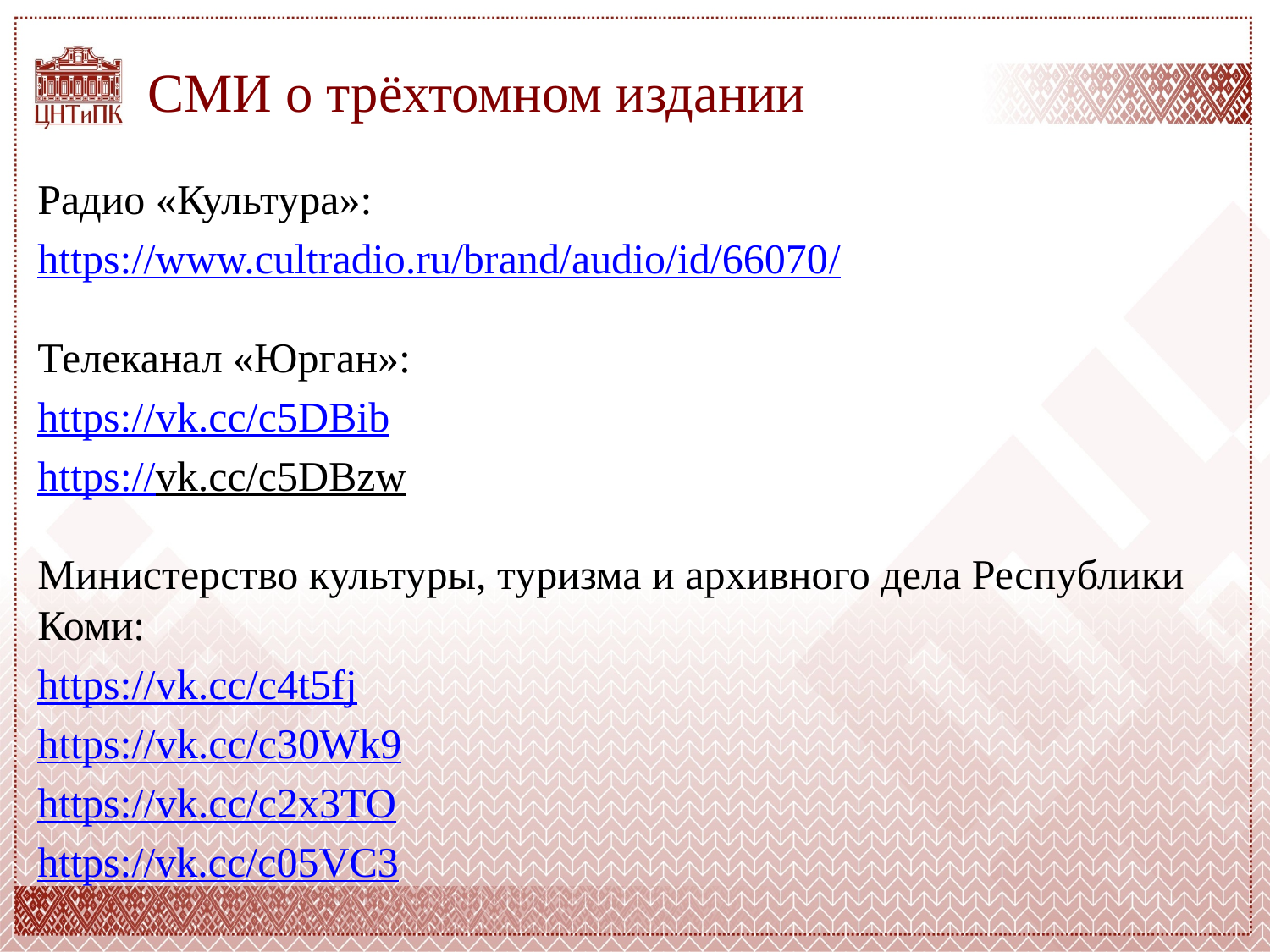

# СМИ о трёхтомном издании
Радио «Культура»:
https://www.cultradio.ru/brand/audio/id/66070/

Телеканал «Юрган»:
https://vk.cc/c5DBib
https://vk.cc/c5DBzw

Министерство культуры, туризма и архивного дела Республики Коми:
https://vk.cc/c4t5fj
https://vk.cc/c30Wk9
https://vk.cc/c2x3TO
https://vk.cc/c05VC3